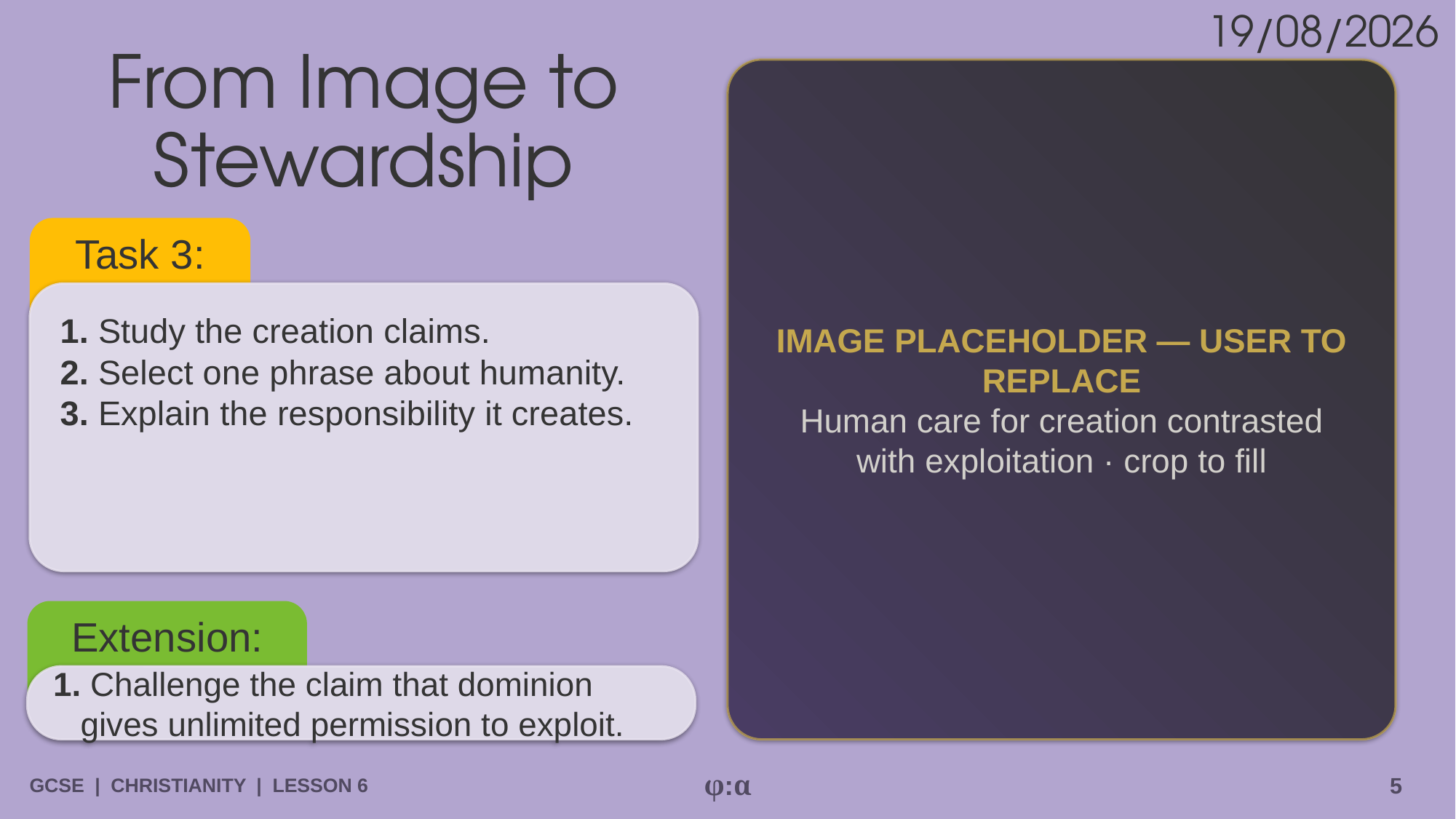

19/08/2026
# From Image to Stewardship
IMAGE PLACEHOLDER — USER TO REPLACE
Human care for creation contrasted with exploitation · crop to fill
Task 3:
1. Study the creation claims.
2. Select one phrase about humanity.
3. Explain the responsibility it creates.
Extension:
1. Challenge the claim that dominion gives unlimited permission to exploit.
GCSE  |  CHRISTIANITY  |  LESSON 6
φ:α
5